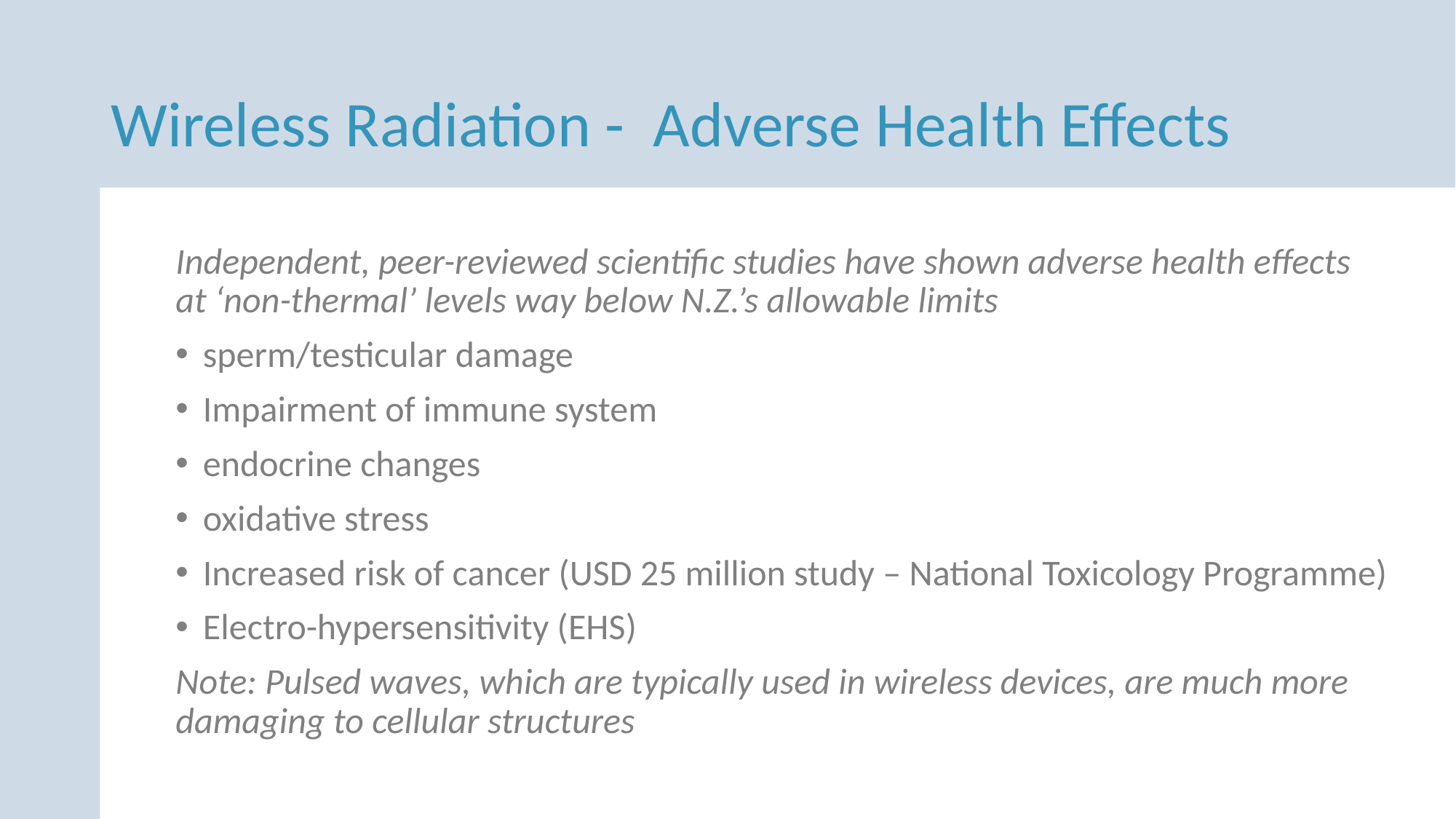

Wireless Radiation -  Adverse Health Effects

Independent, peer-reviewed scientific studies have shown adverse health effects at ‘non-thermal’ levels way below N.Z.’s allowable limits
sperm/testicular damage
Impairment of immune system
endocrine changes
oxidative stress
Increased risk of cancer (USD 25 million study – National Toxicology Programme)
Electro-hypersensitivity (EHS)
Note: Pulsed waves, which are typically used in wireless devices, are much more damaging to cellular structures